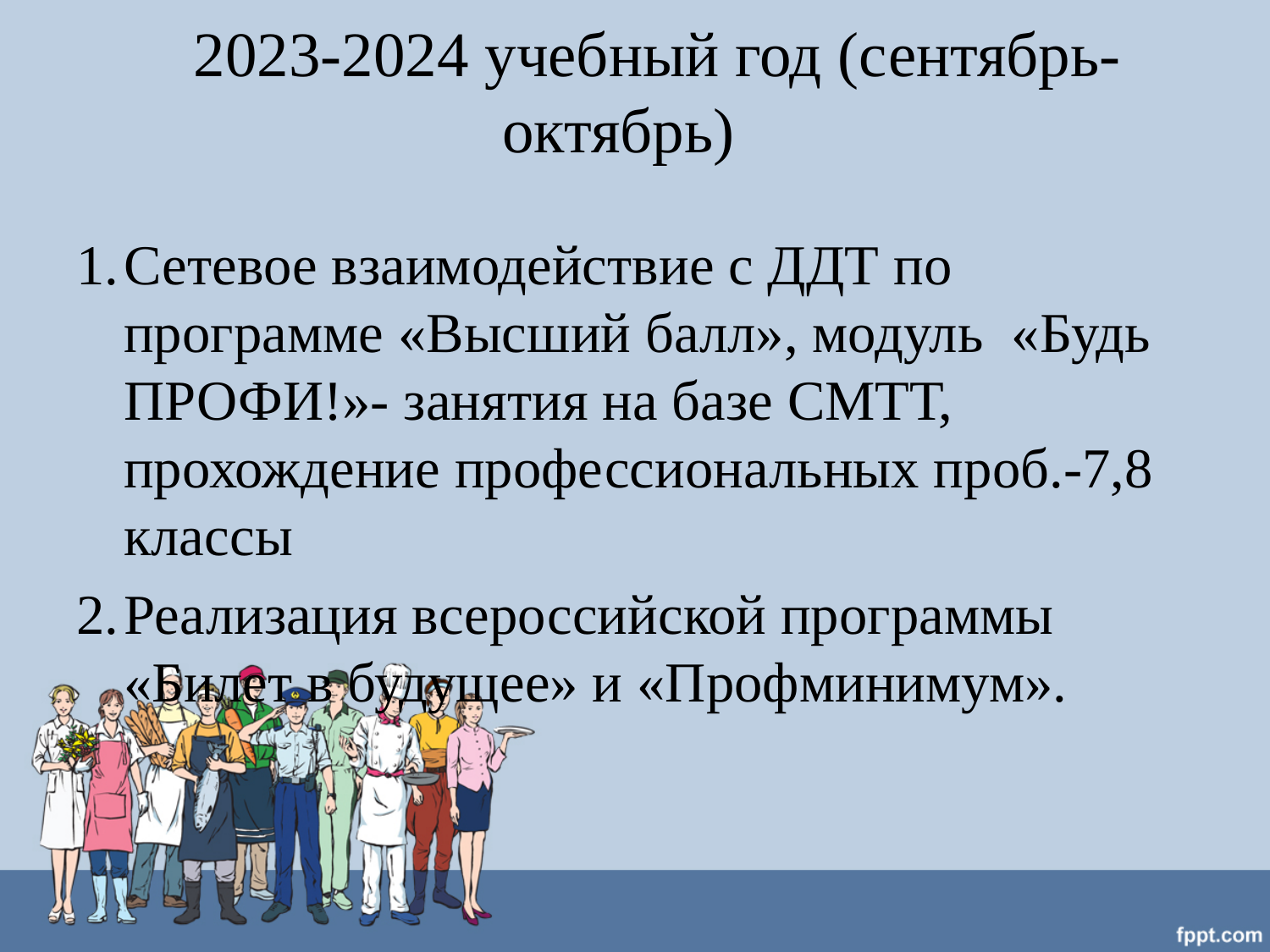

# 2023-2024 учебный год (сентябрь- октябрь)
Сетевое взаимодействие с ДДТ по программе «Высший балл», модуль  «Будь ПРОФИ!»- занятия на базе СМТТ, прохождение профессиональных проб.-7,8 классы
Реализация всероссийской программы «Билет в будущее» и «Профминимум».